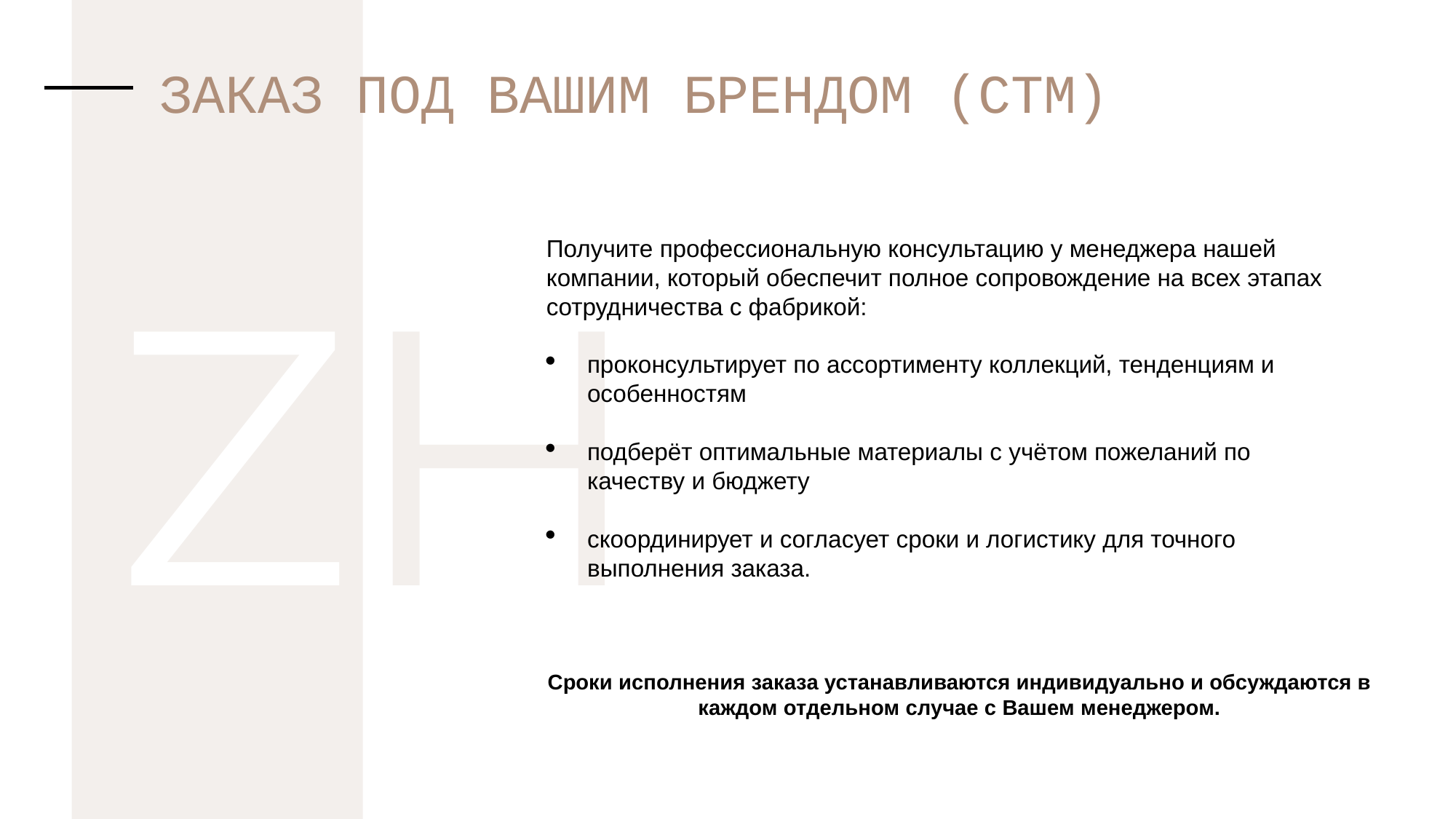

ЗАКАЗ ПОД ВАШИМ БРЕНДОМ (СТМ)
ZH
Получите профессиональную консультацию у менеджера нашей компании, который обеспечит полное сопровождение на всех этапах сотрудничества с фабрикой:

проконсультирует по ассортименту коллекций, тенденциям и особенностям

подберёт оптимальные материалы с учётом пожеланий по качеству и бюджету

скоординирует и согласует сроки и логистику для точного выполнения заказа.
Сроки исполнения заказа устанавливаются индивидуально и обсуждаются в каждом отдельном случае с Вашем менеджером.